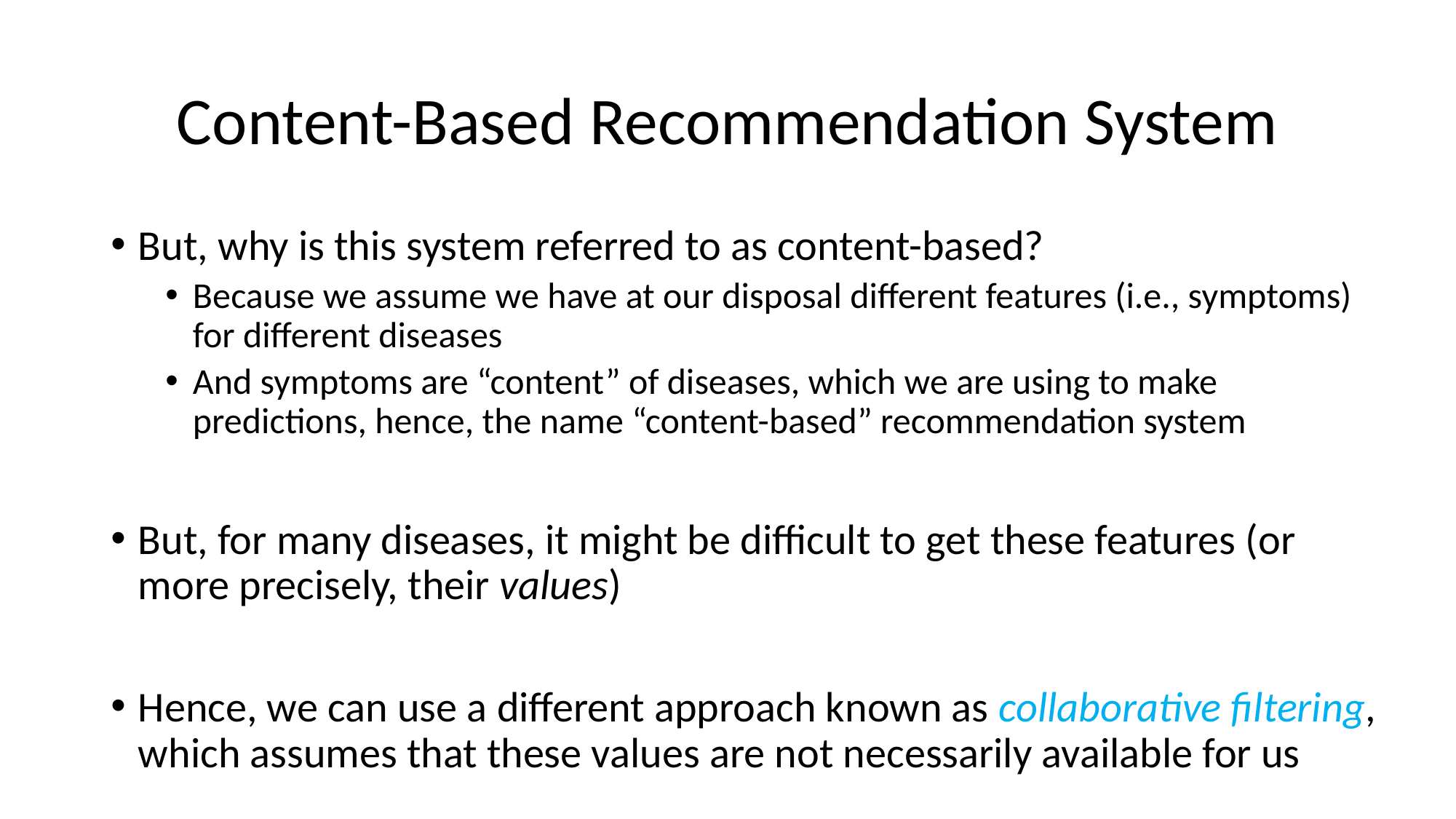

# Content-Based Recommendation System
But, why is this system referred to as content-based?
Because we assume we have at our disposal different features (i.e., symptoms) for different diseases
And symptoms are “content” of diseases, which we are using to make predictions, hence, the name “content-based” recommendation system

But, for many diseases, it might be difficult to get these features (or more precisely, their values)

Hence, we can use a different approach known as collaborative filtering, which assumes that these values are not necessarily available for us